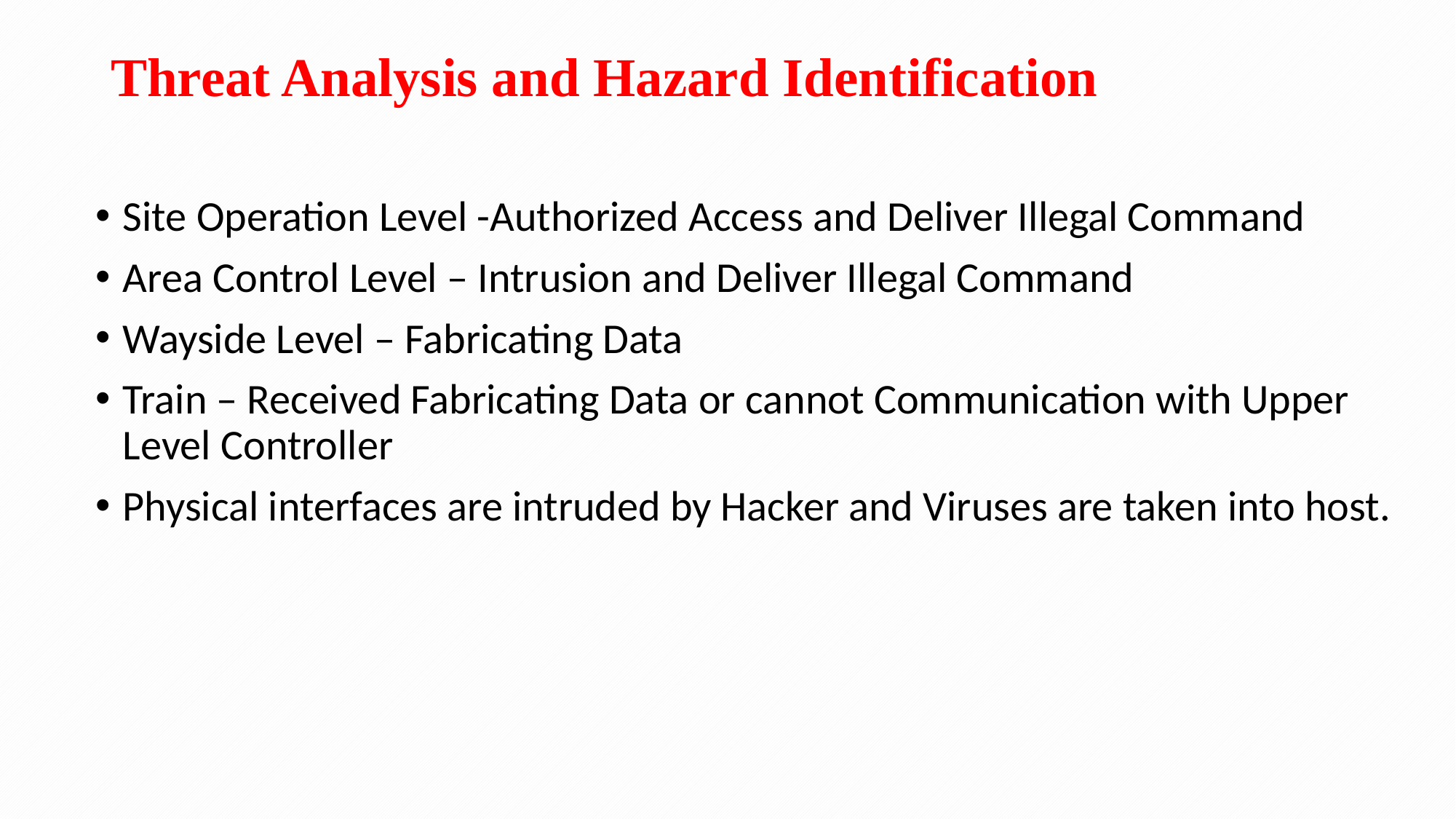

# Threat Analysis and Hazard Identification
Site Operation Level -Authorized Access and Deliver Illegal Command
Area Control Level – Intrusion and Deliver Illegal Command
Wayside Level – Fabricating Data
Train – Received Fabricating Data or cannot Communication with Upper Level Controller
Physical interfaces are intruded by Hacker and Viruses are taken into host.